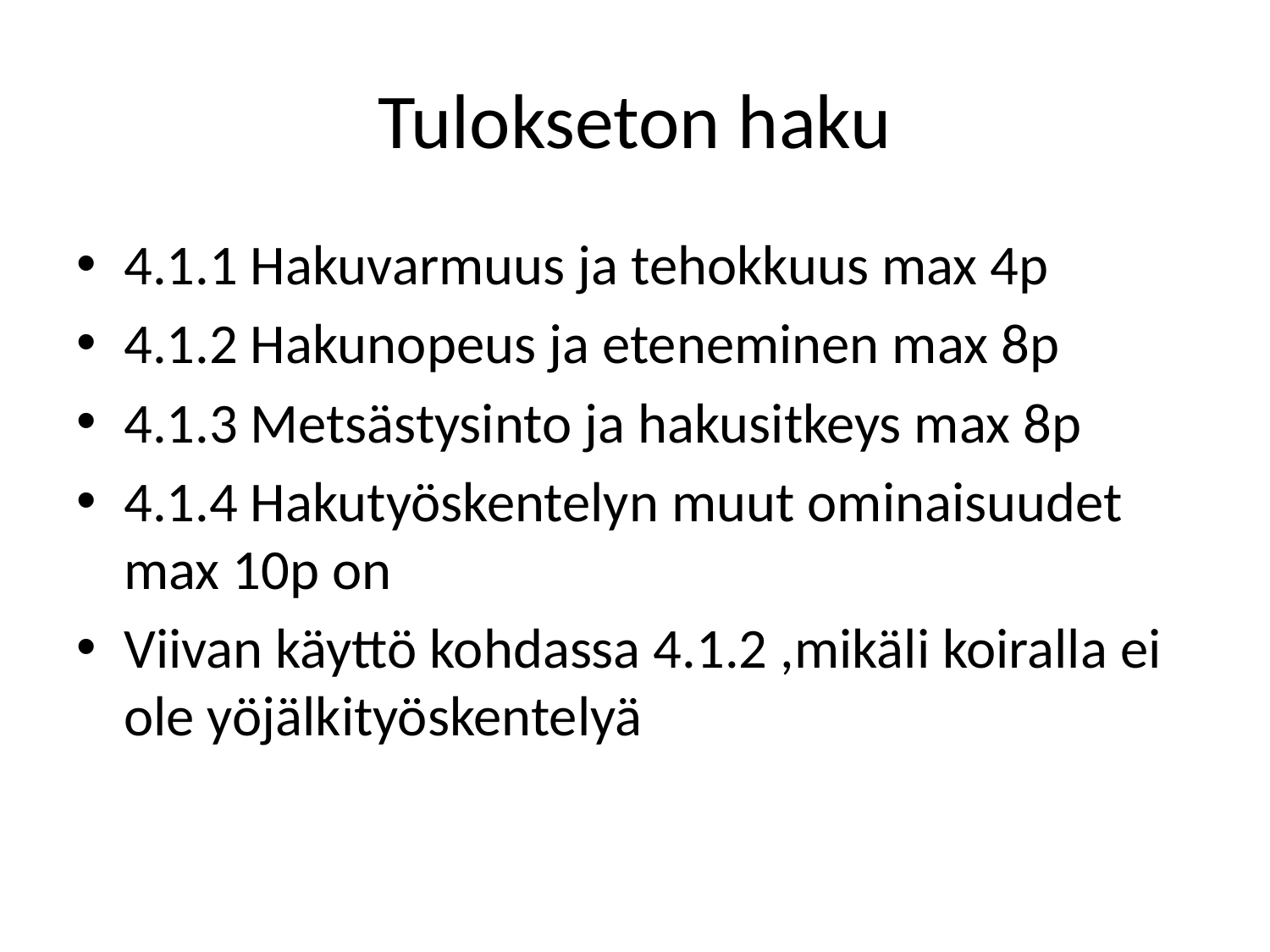

# Tulokseton haku
4.1.1 Hakuvarmuus ja tehokkuus max 4p
4.1.2 Hakunopeus ja eteneminen max 8p
4.1.3 Metsästysinto ja hakusitkeys max 8p
4.1.4 Hakutyöskentelyn muut ominaisuudet max 10p on
Viivan käyttö kohdassa 4.1.2 ,mikäli koiralla ei ole yöjälkityöskentelyä